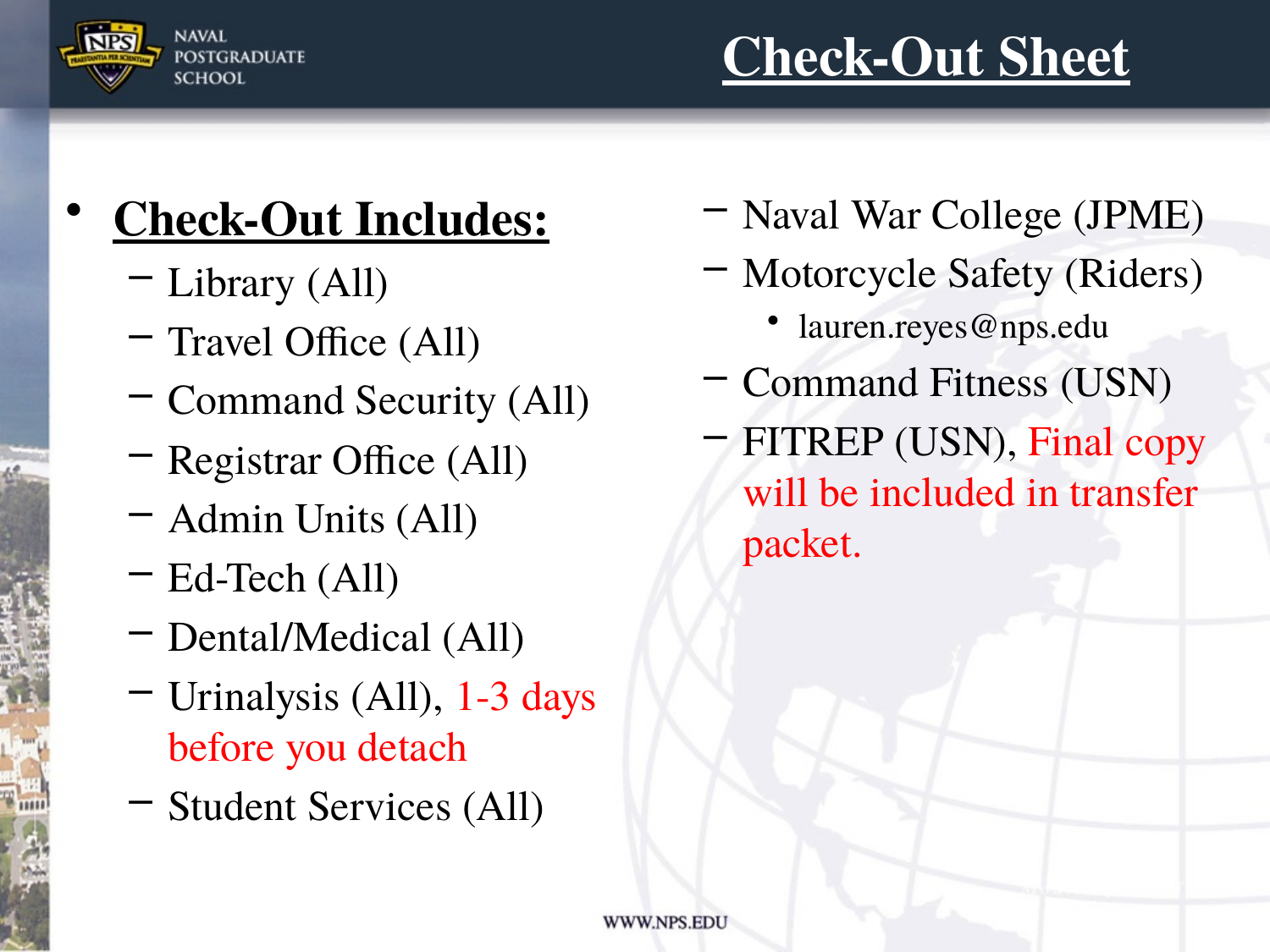

# Check-Out Sheet
Check-Out Includes:
Library (All)
Travel Office (All)
Command Security (All)
Registrar Office (All)
Admin Units (All)
Ed-Tech (All)
Dental/Medical (All)
Urinalysis (All), 1-3 days before you detach
Student Services (All)

Naval War College (JPME)
Motorcycle Safety (Riders)
lauren.reyes@nps.edu
Command Fitness (USN)
FITREP (USN), Final copy will be included in transfer packet.